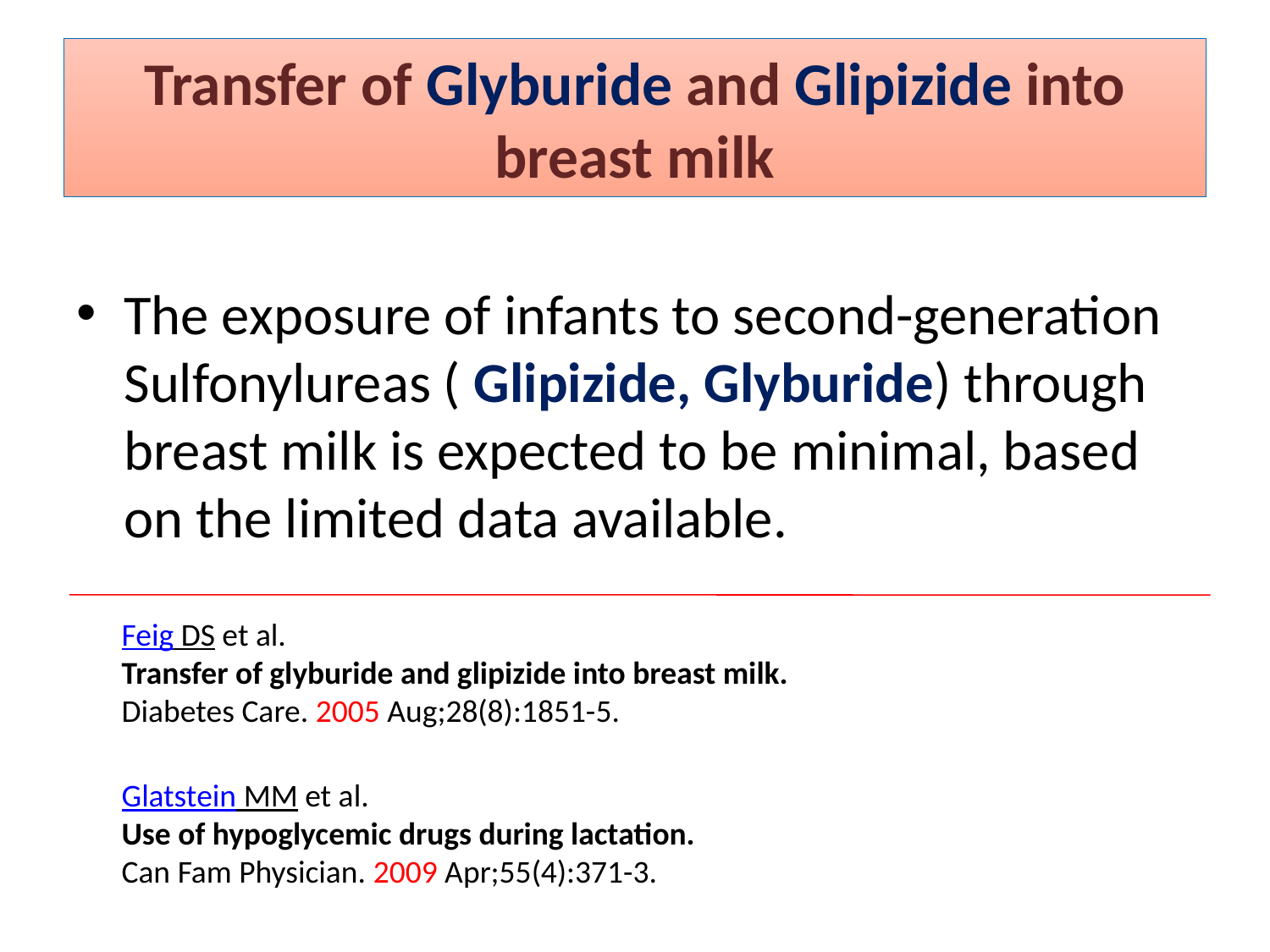

# Transfer of Glyburide and Glipizide into breast milk
The exposure of infants to second-generation Sulfonylureas ( Glipizide, Glyburide) through breast milk is expected to be minimal, based on the limited data available.
Feig DS et al.
Transfer of glyburide and glipizide into breast milk.
Diabetes Care. 2005 Aug;28(8):1851-5.

Glatstein MM et al.
Use of hypoglycemic drugs during lactation.
Can Fam Physician. 2009 Apr;55(4):371-3.